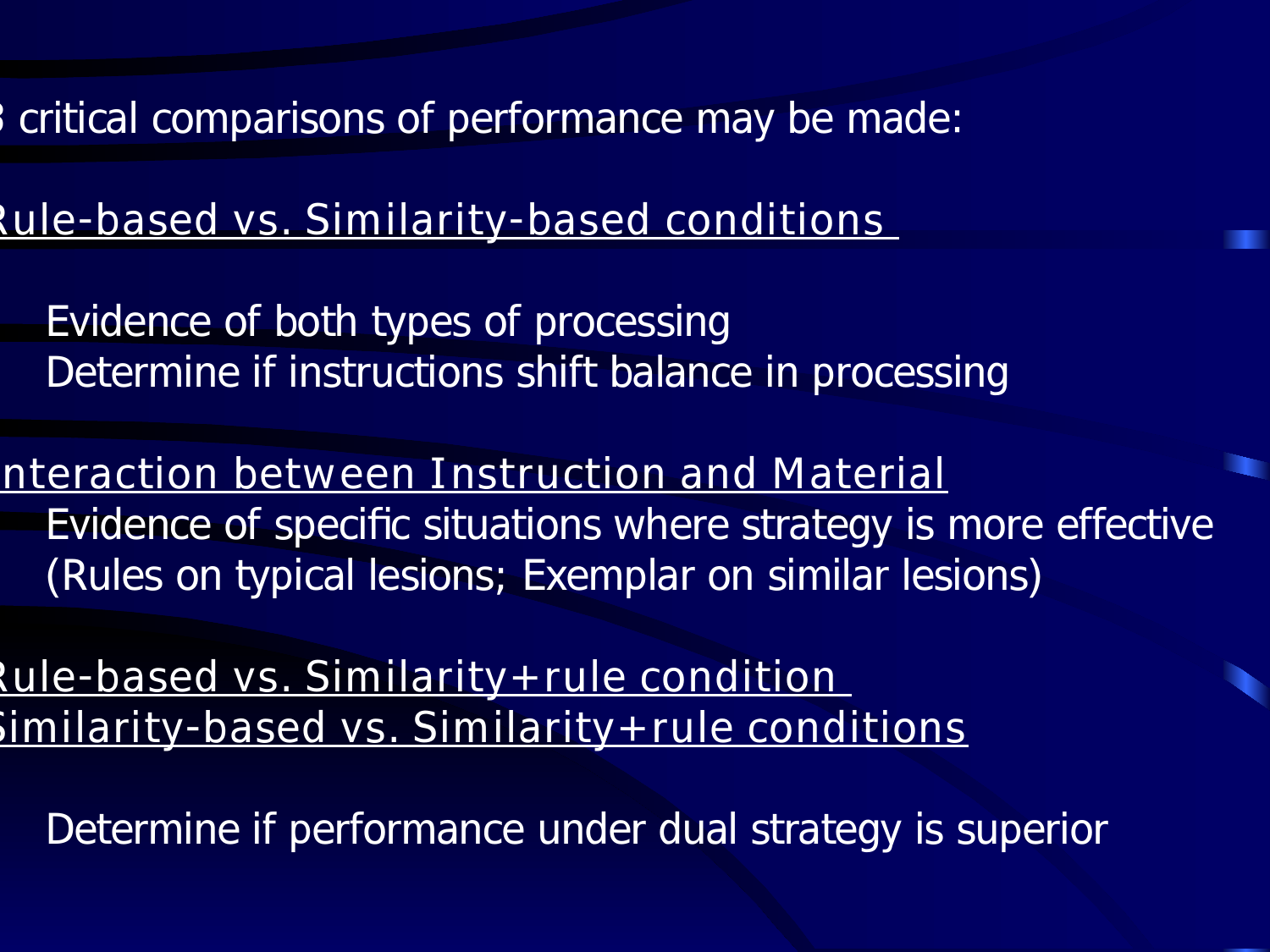

3 critical comparisons of performance may be made:

Rule-based vs. Similarity-based conditions

	Evidence of both types of processing
	Determine if instructions shift balance in processing

Interaction between Instruction and Material
	Evidence of specific situations where strategy is more effective
	(Rules on typical lesions; Exemplar on similar lesions)

Rule-based vs. Similarity+rule condition
Similarity-based vs. Similarity+rule conditions

	Determine if performance under dual strategy is superior